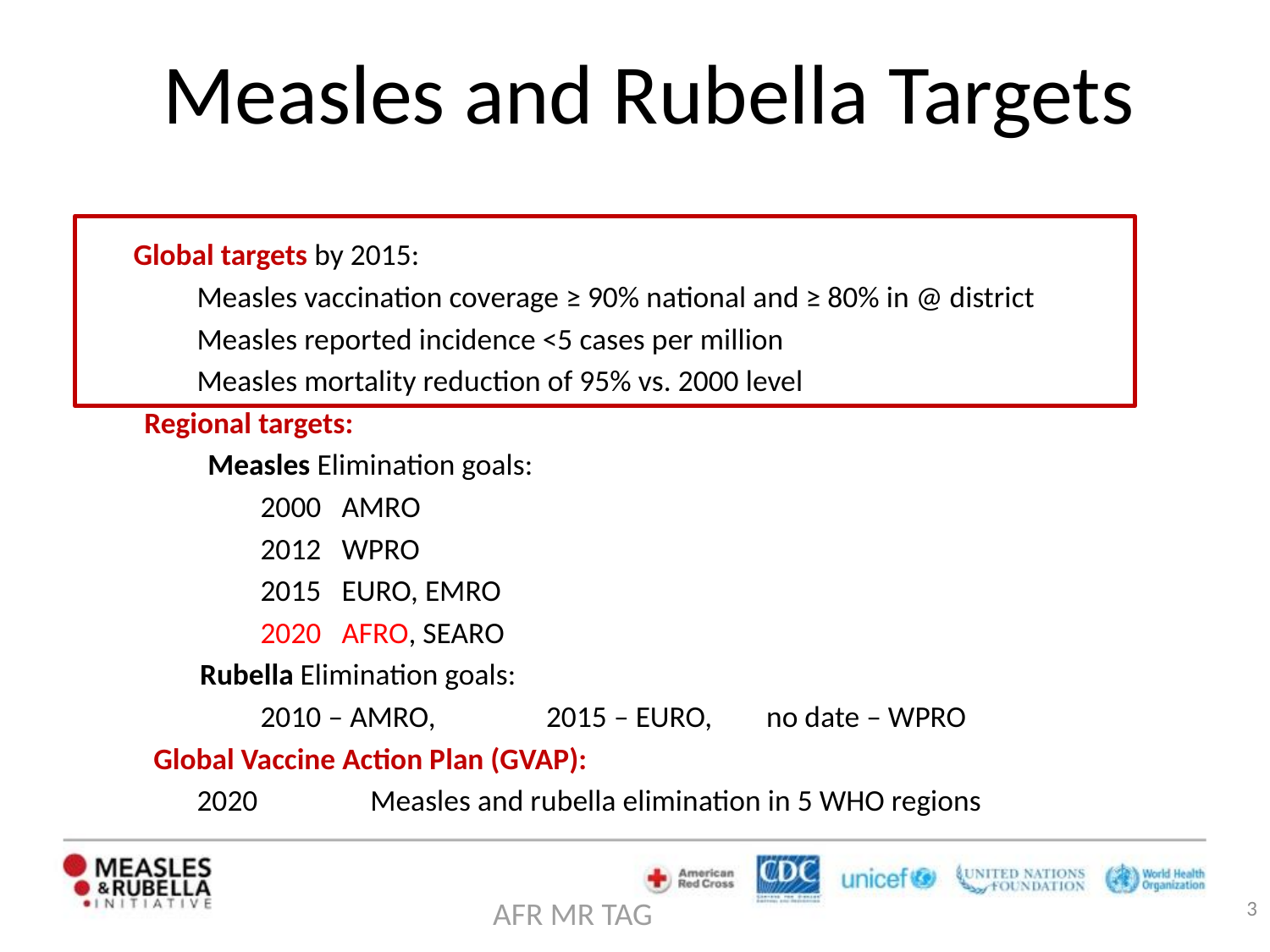

# Measles and Rubella Targets

Global targets by 2015:
Measles vaccination coverage ≥ 90% national and ≥ 80% in @ district
Measles reported incidence <5 cases per million
Measles mortality reduction of 95% vs. 2000 level
Regional targets:
Measles Elimination goals:
2000   AMRO
2012   WPRO
2015   EURO, EMRO
2020   AFRO, SEARO
Rubella Elimination goals:
2010 – AMRO,	2015 – EURO,        no date – WPRO
   Global Vaccine Action Plan (GVAP):
2020	 Measles and rubella elimination in 5 WHO regions
3